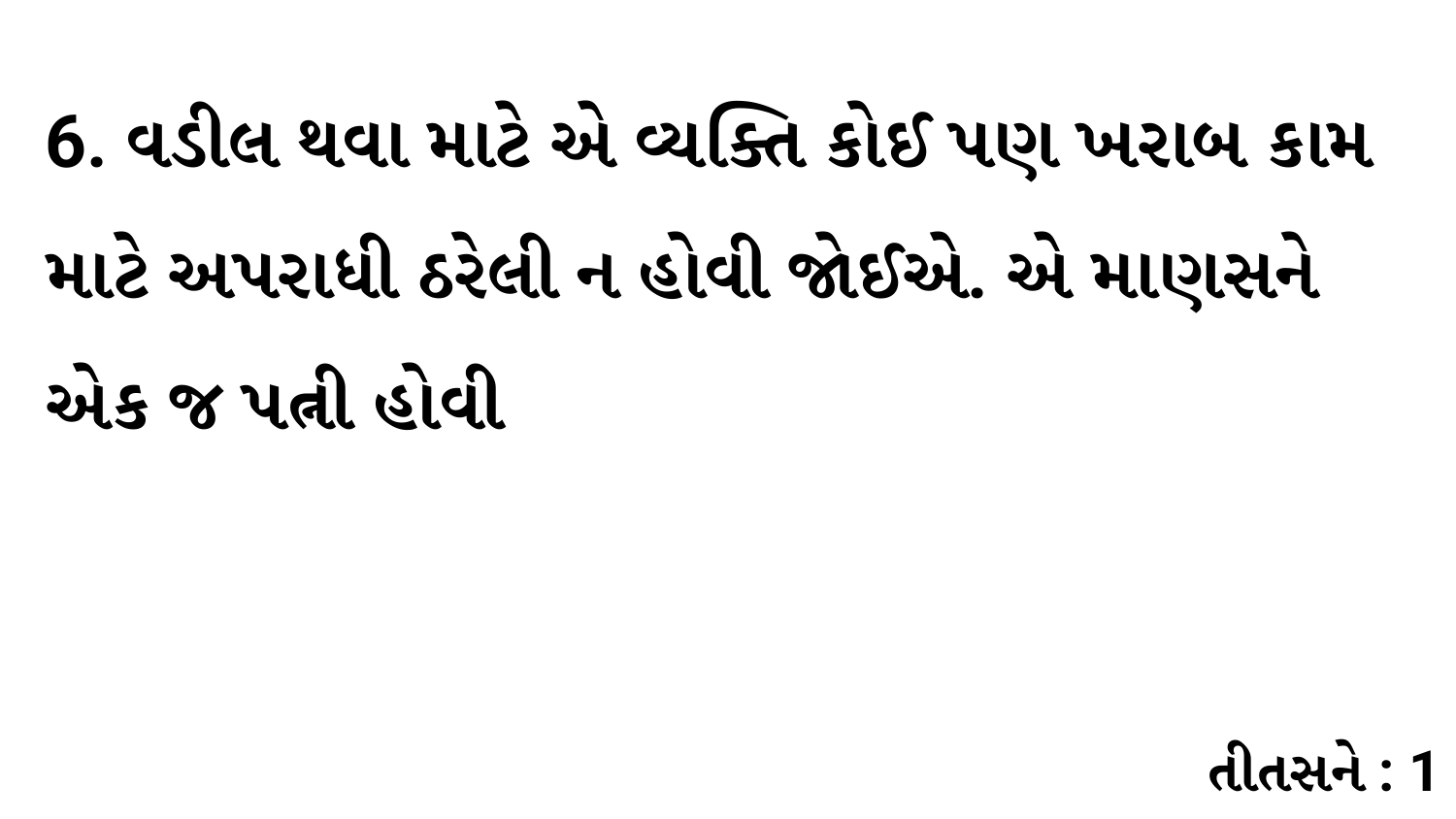

6. વડીલ થવા માટે એ વ્યક્તિ કોઈ પણ ખરાબ કામ માટે અપરાધી ઠરેલી ન હોવી જોઈએ. એ માણસને એક જ પત્ની હોવી
તીતસને : 1